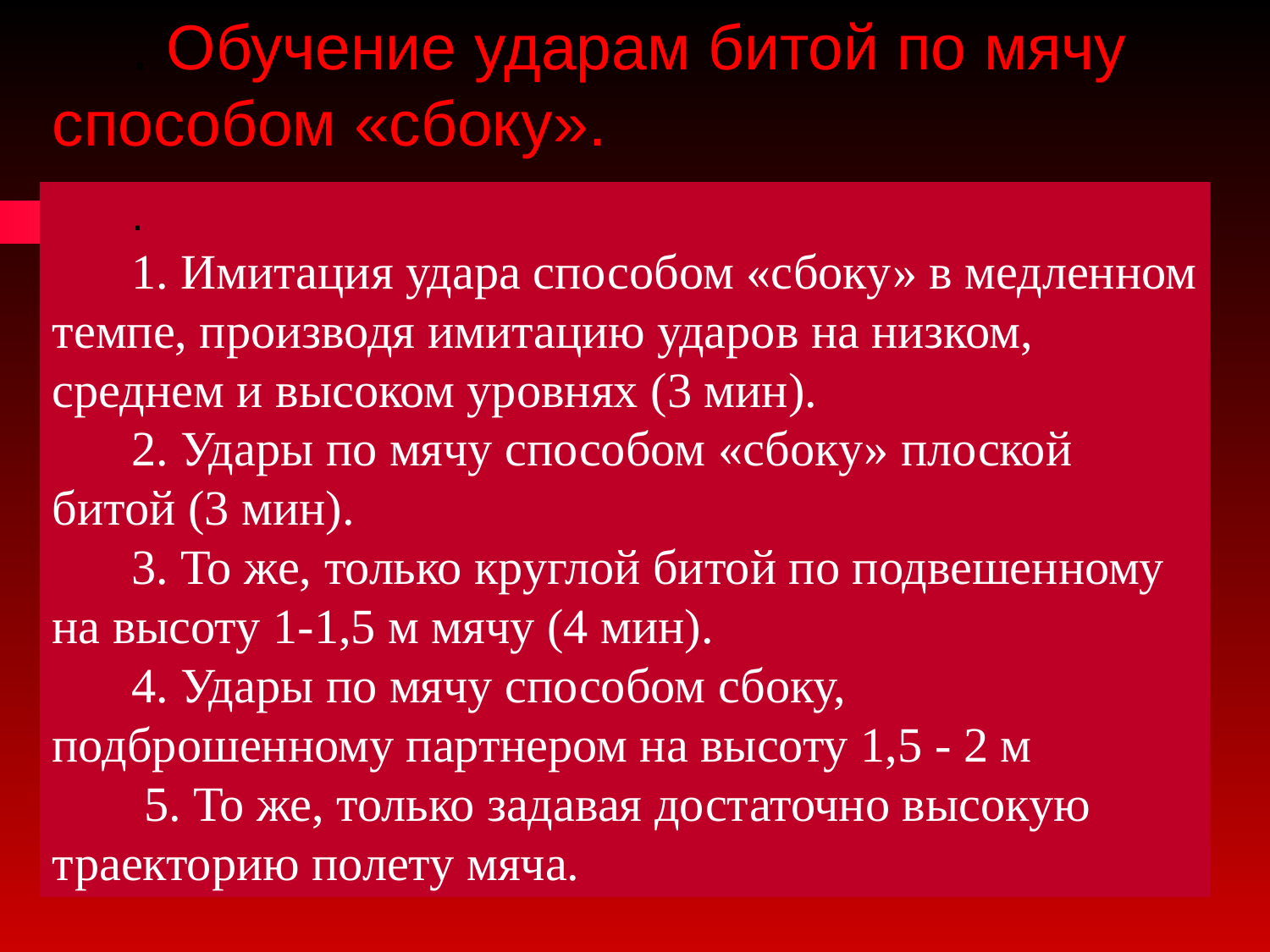

. Обучение ударам битой по мячу способом «сбоку».
.
1. Имитация удара способом «сбоку» в медленном темпе, производя имитацию ударов на низком, среднем и высоком уровнях (3 мин).
2. Удары по мячу способом «сбоку» плоской битой (3 мин).
3. То же, только круглой битой по подвешенному на высоту 1-1,5 м мячу (4 мин).
4. Удары по мячу способом сбоку, подброшенному партнером на высоту 1,5 - 2 м
 5. То же, только задавая достаточно высокую траекторию полету мяча.